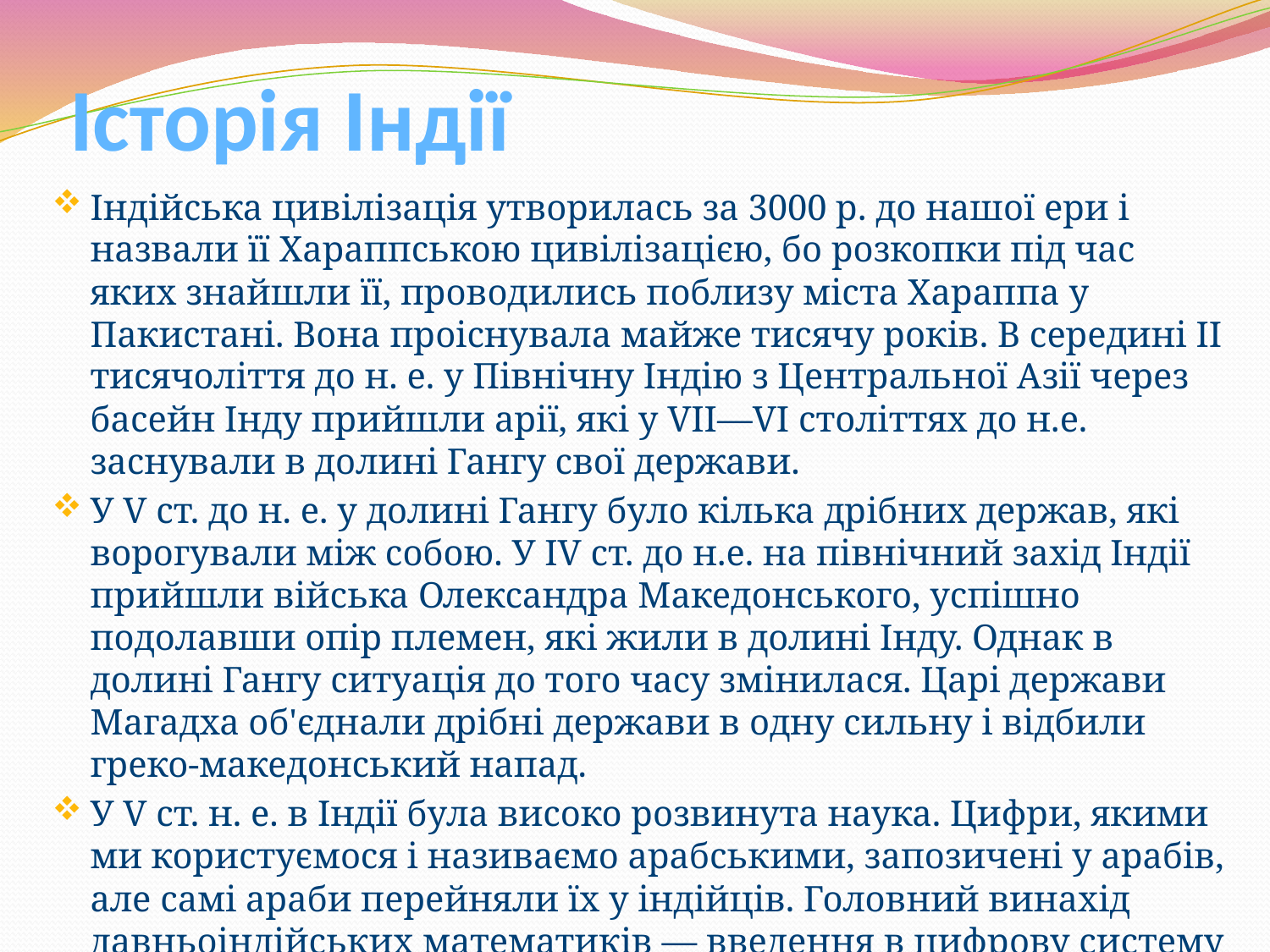

# Історія Індії
Індійська цивілізація утворилась за 3000 р. до нашої ери і назвали її Хараппською цивілізацією, бо розкопки під час яких знайшли її, проводились поблизу міста Хараппа у Пакистані. Вона проіснувала майже тисячу років. В середині II тисячоліття до н. е. у Північну Індію з Центральної Азії через басейн Інду прийшли арії, які у VII—VI століттях до н.е. заснували в долині Гангу свої держави.
У V ст. до н. е. у долині Гангу було кілька дрібних держав, які ворогували між собою. У IV ст. до н.е. на північний захід Індії прийшли війська Олександра Македонського, успішно подолавши опір племен, які жили в долині Інду. Однак в долині Гангу ситуація до того часу змінилася. Царі держави Магадха об'єднали дрібні держави в одну сильну і відбили греко-македонський напад.
У V ст. н. е. в Індії була високо розвинута наука. Цифри, якими ми користуємося і називаємо арабськими, запозичені у арабів, але самі араби перейняли їх у індійців. Головний винахід давньоіндійських математиків — введення в цифрову систему нуля.